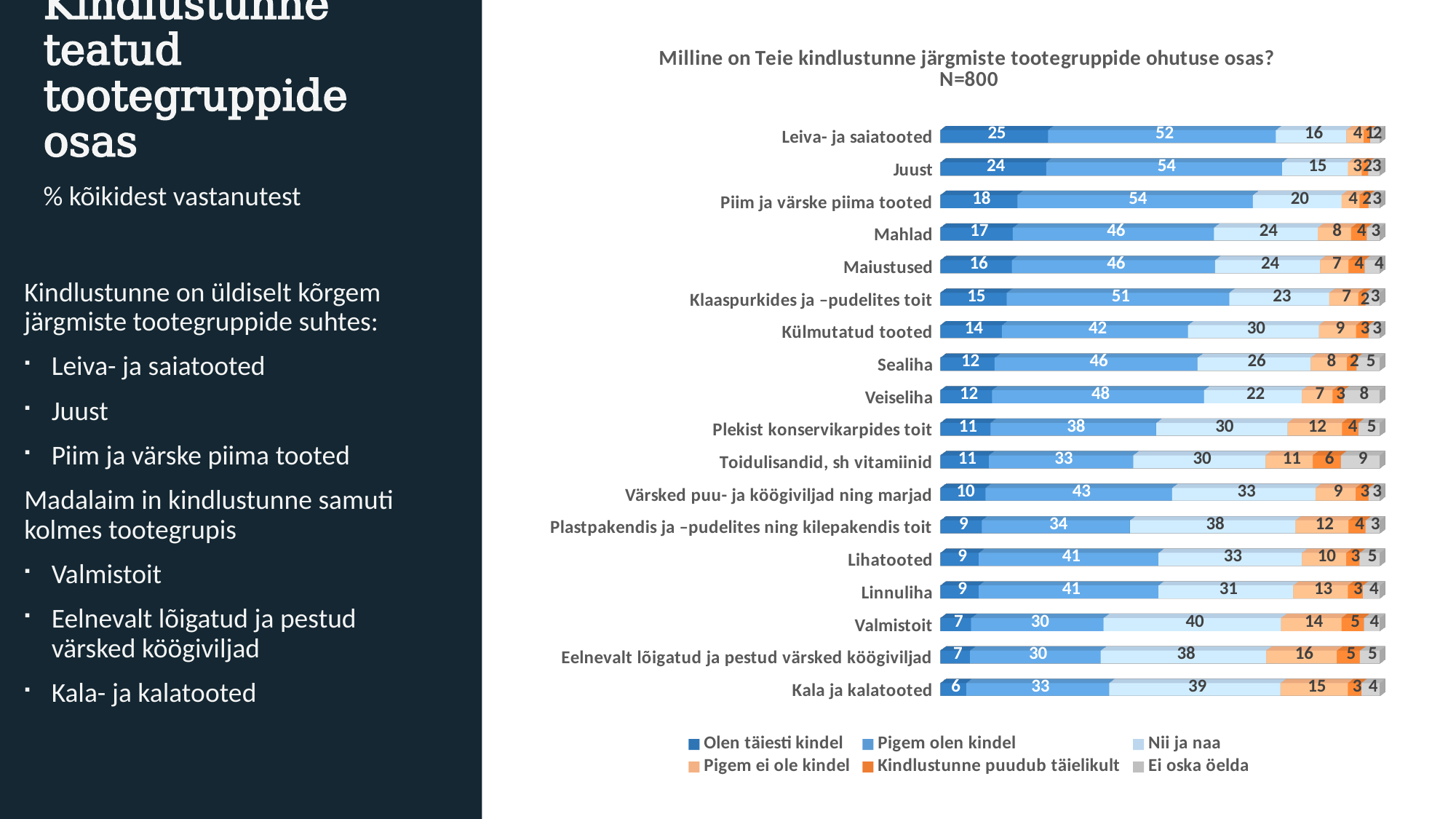

[unsupported chart]

# Kindlustunne teatud tootegruppide osas
% kõikidest vastanutest
Kindlustunne on üldiselt kõrgem järgmiste tootegruppide suhtes:
Leiva- ja saiatooted
Juust
Piim ja värske piima tooted
Madalaim in kindlustunne samuti kolmes tootegrupis
Valmistoit
Eelnevalt lõigatud ja pestud värsked köögiviljad
Kala- ja kalatooted